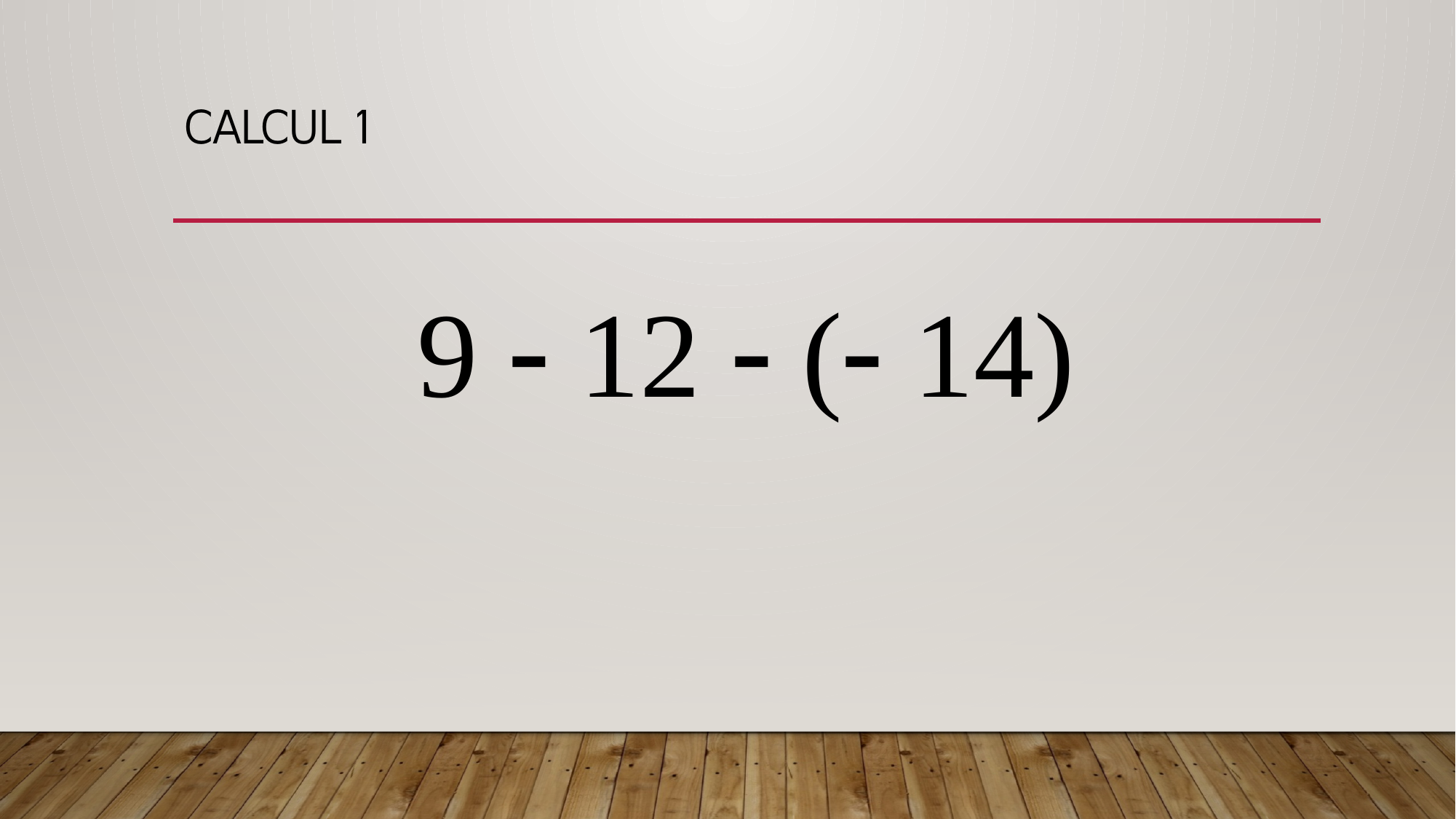

# CALCUL 1
9 − 12 − (− 14)